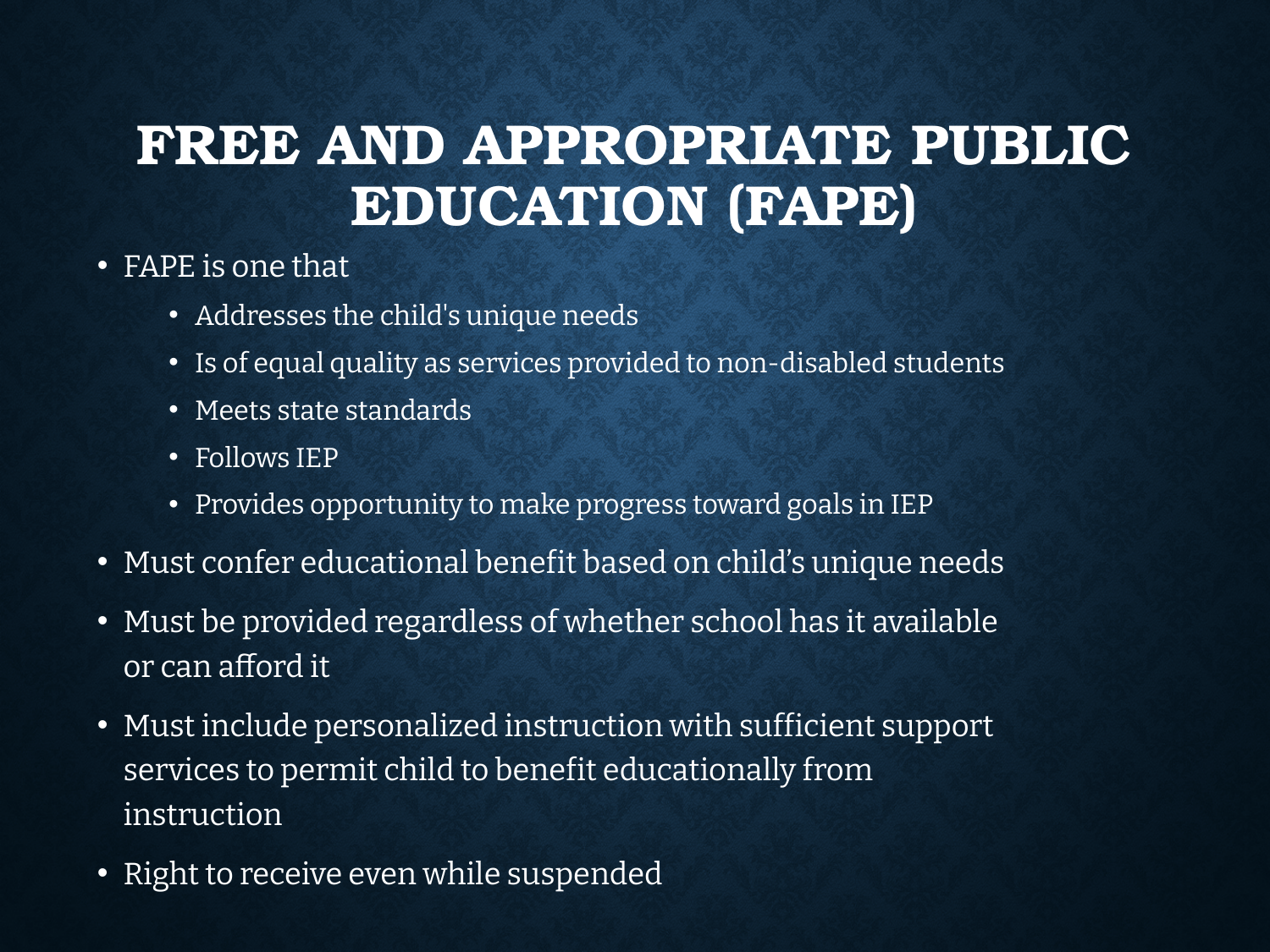

# Free and Appropriate Public Education (FAPE)
FAPE is one that
Addresses the child's unique needs
Is of equal quality as services provided to non-disabled students
Meets state standards
Follows IEP
Provides opportunity to make progress toward goals in IEP
Must confer educational benefit based on child’s unique needs
Must be provided regardless of whether school has it available or can afford it
Must include personalized instruction with sufficient support services to permit child to benefit educationally from instruction
Right to receive even while suspended